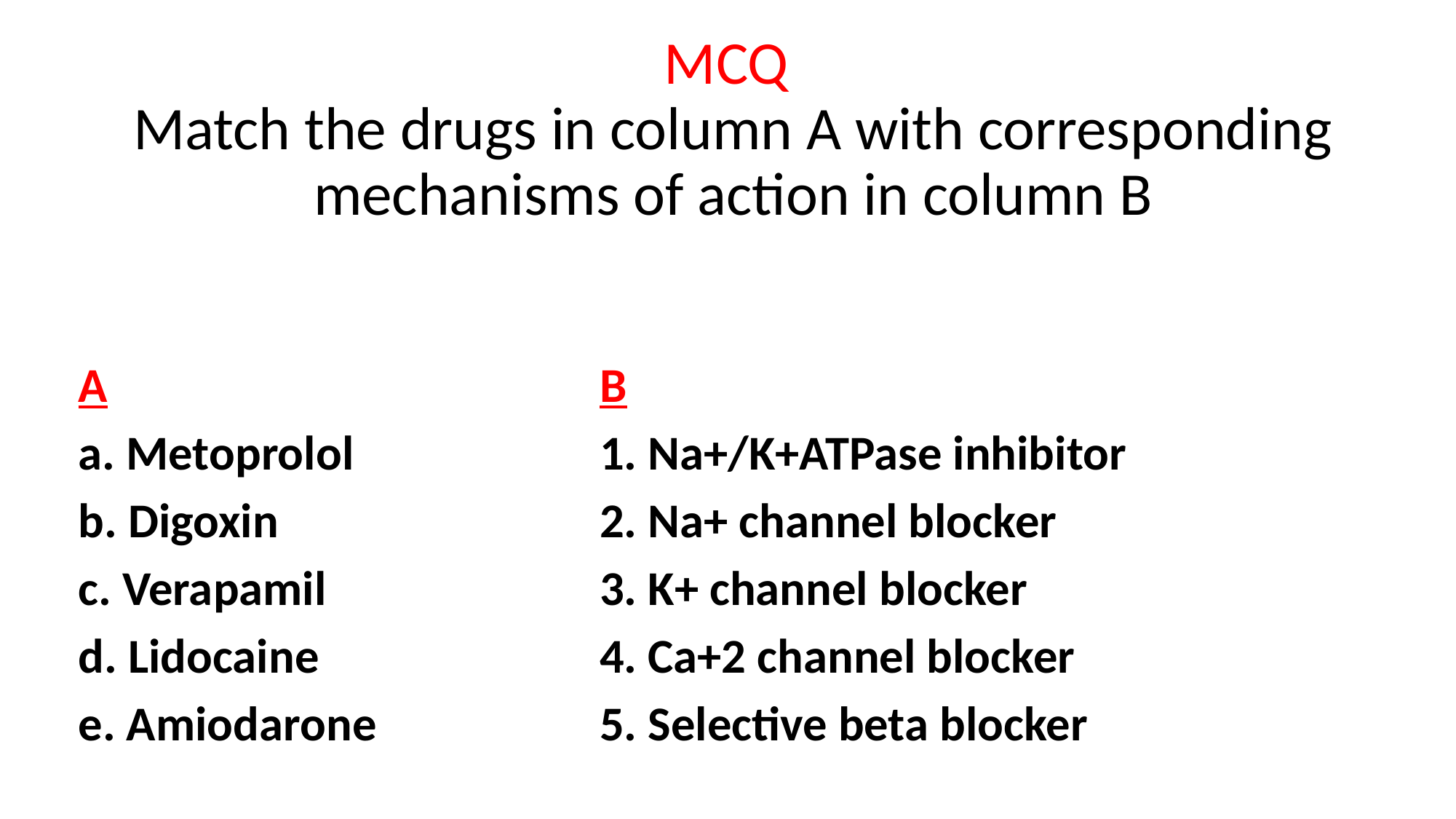

# MCQ Match the drugs in column A with corresponding mechanisms of action in column B
A
a. Metoprolol
b. Digoxin
c. Verapamil
d. Lidocaine
e. Amiodarone
B
1. Na+/K+ATPase inhibitor
2. Na+ channel blocker
3. K+ channel blocker
4. Ca+2 channel blocker
5. Selective beta blocker